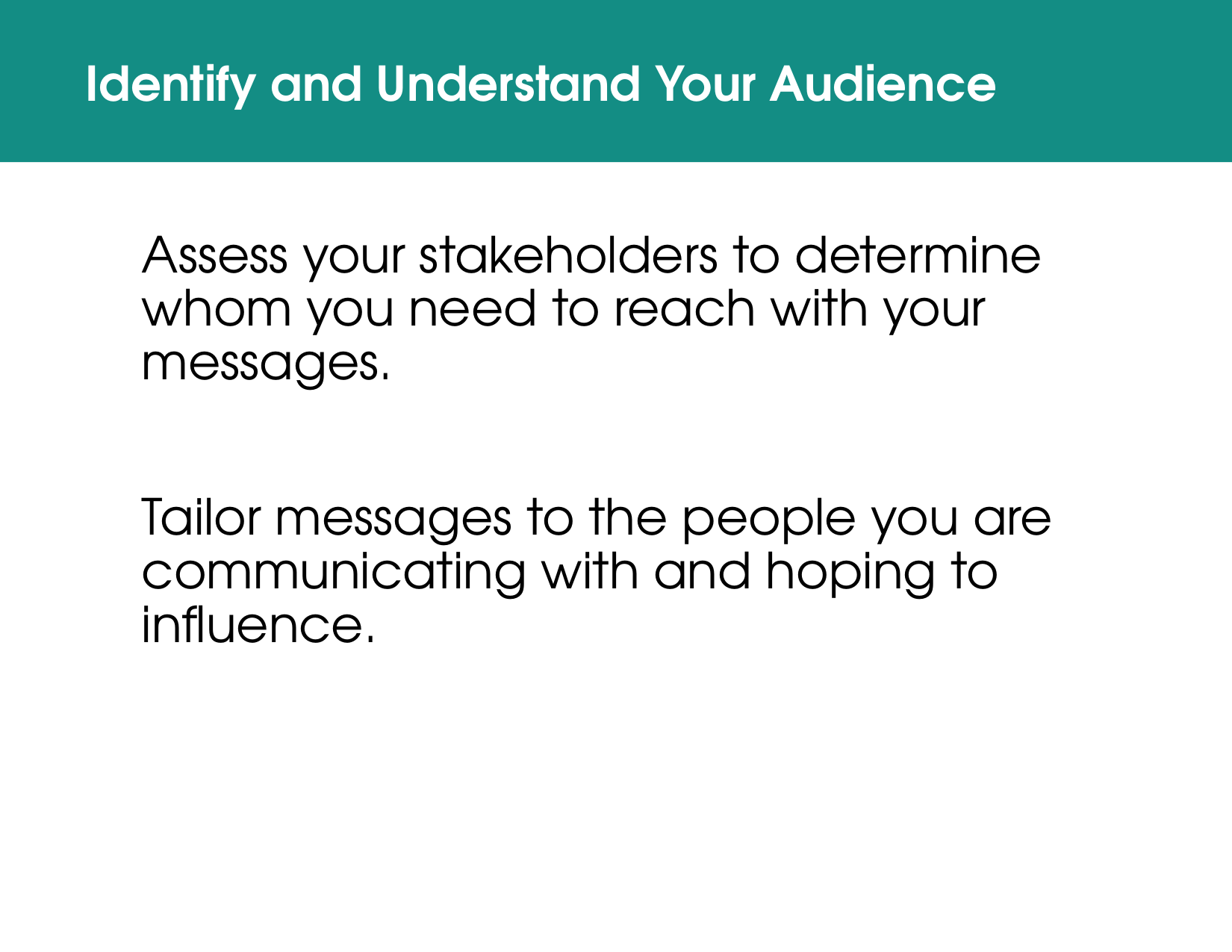

# Identify and Understand Your Audience
Assess your stakeholders to determine whom you need to reach with your messages.

Tailor messages to the people you are communicating with and hoping to influence.